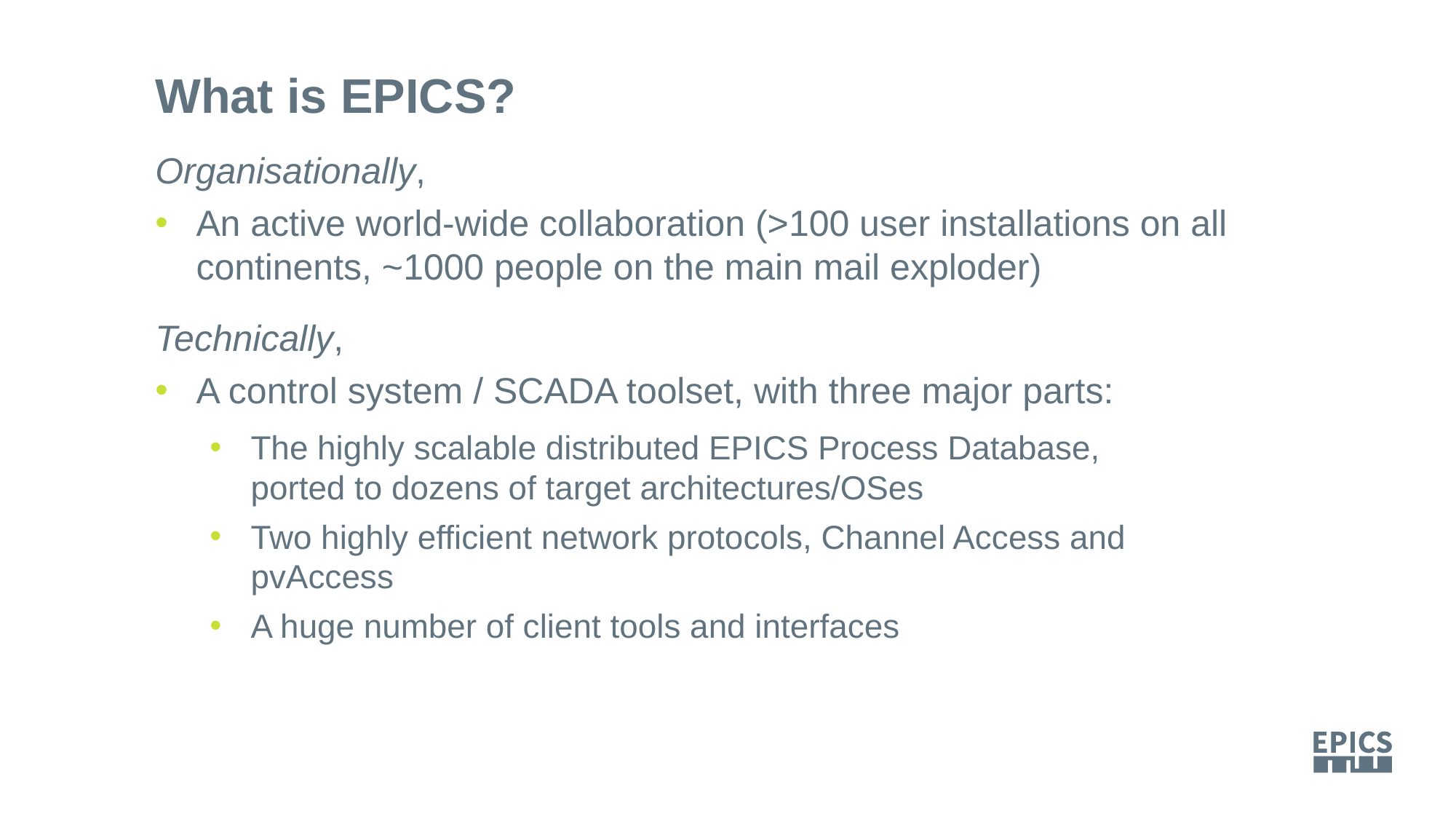

What is EPICS?
Organisationally,
An active world-wide collaboration (>100 user installations on all continents, ~1000 people on the main mail exploder)
Technically,
A control system / SCADA toolset, with three major parts:
The highly scalable distributed EPICS Process Database,
ported to dozens of target architectures/OSes
Two highly efficient network protocols, Channel Access and pvAccess
A huge number of client tools and interfaces